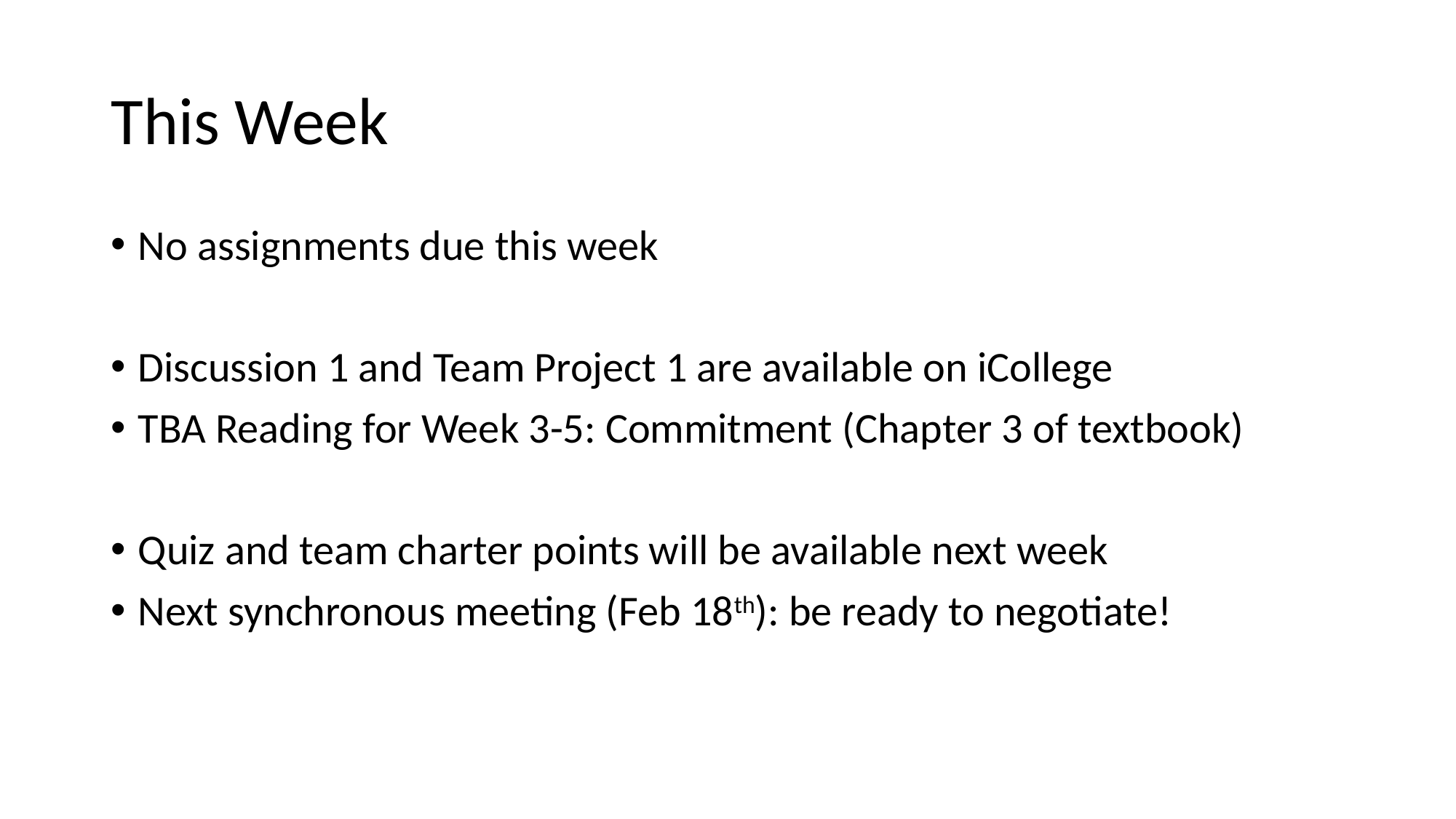

# This Week
No assignments due this week

Discussion 1 and Team Project 1 are available on iCollege
TBA Reading for Week 3-5: Commitment (Chapter 3 of textbook)

Quiz and team charter points will be available next week
Next synchronous meeting (Feb 18th): be ready to negotiate!